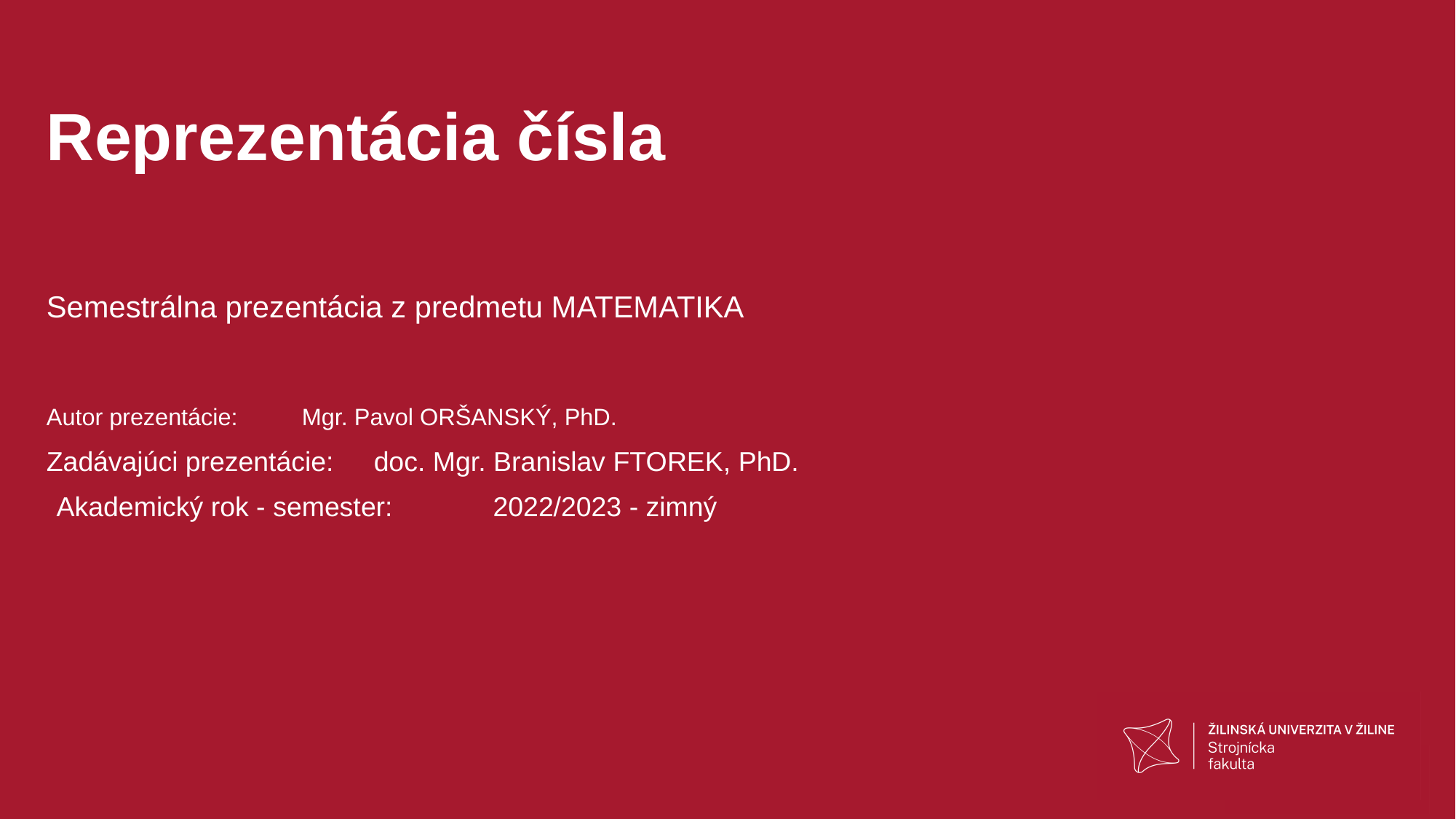

# Reprezentácia čísla
Semestrálna prezentácia z predmetu MATEMATIKA

Autor prezentácie:  	Mgr. Pavol ORŠANSKÝ, PhD.
Zadávajúci prezentácie: 	doc. Mgr. Branislav FTOREK, PhD.
Akademický rok - semester: 	2022/2023 - zimný